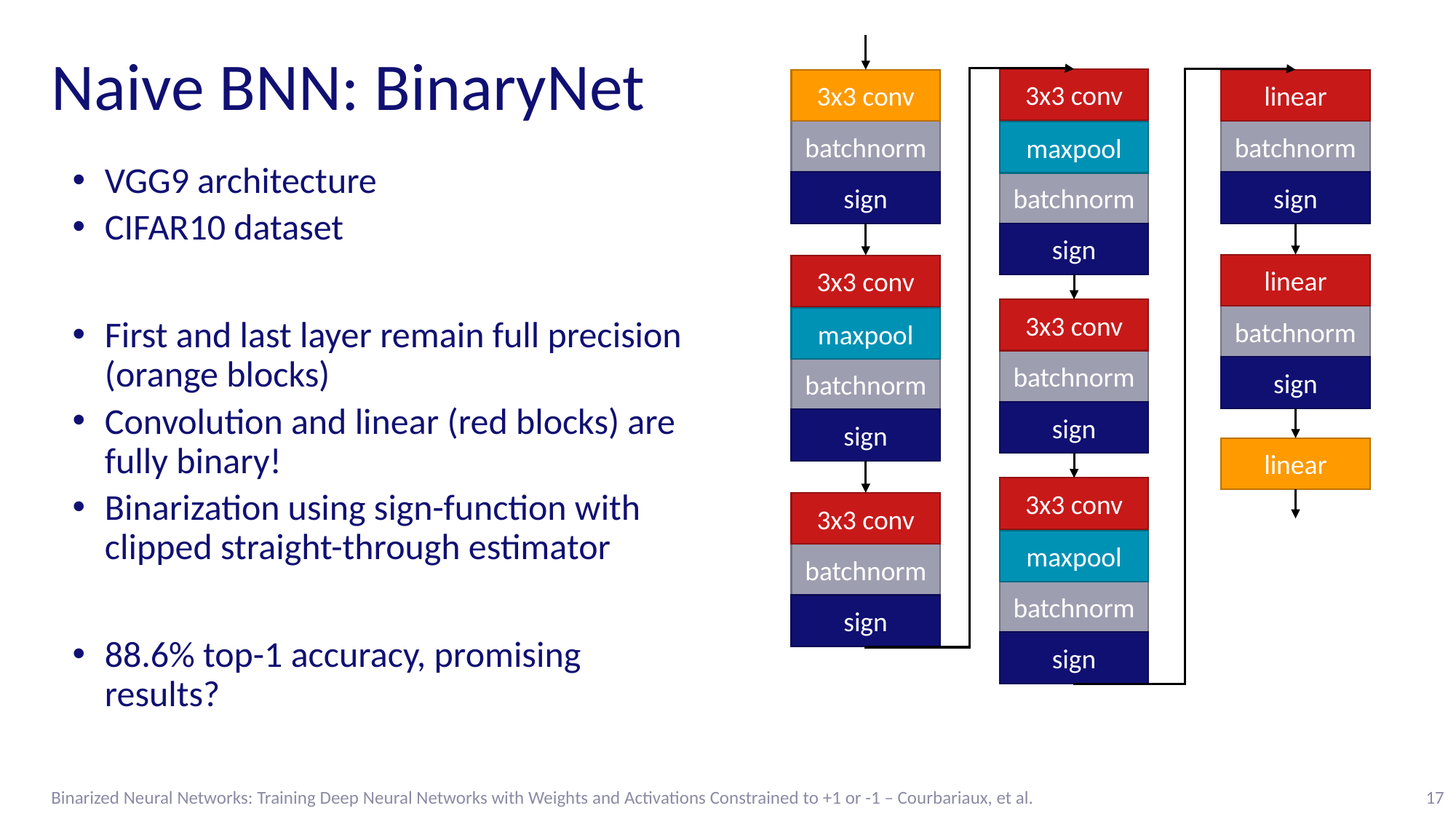

# Naive BNN: BinaryNet
3x3 conv
maxpool
batchnorm
sign
sign
batchnorm
linear
sign
batchnorm
3x3 conv
VGG9 architecture
CIFAR10 dataset

First and last layer remain full precision (orange blocks)
Convolution and linear (red blocks) are fully binary!
Binarization using sign-function with clipped straight-through estimator

88.6% top-1 accuracy, promising results?
3x3 conv
maxpool
batchnorm
sign
sign
batchnorm
linear
sign
batchnorm
3x3 conv
linear
3x3 conv
maxpool
batchnorm
sign
sign
batchnorm
3x3 conv
Binarized Neural Networks: Training Deep Neural Networks with Weights and Activations Constrained to +1 or -1 – Courbariaux, et al.
17